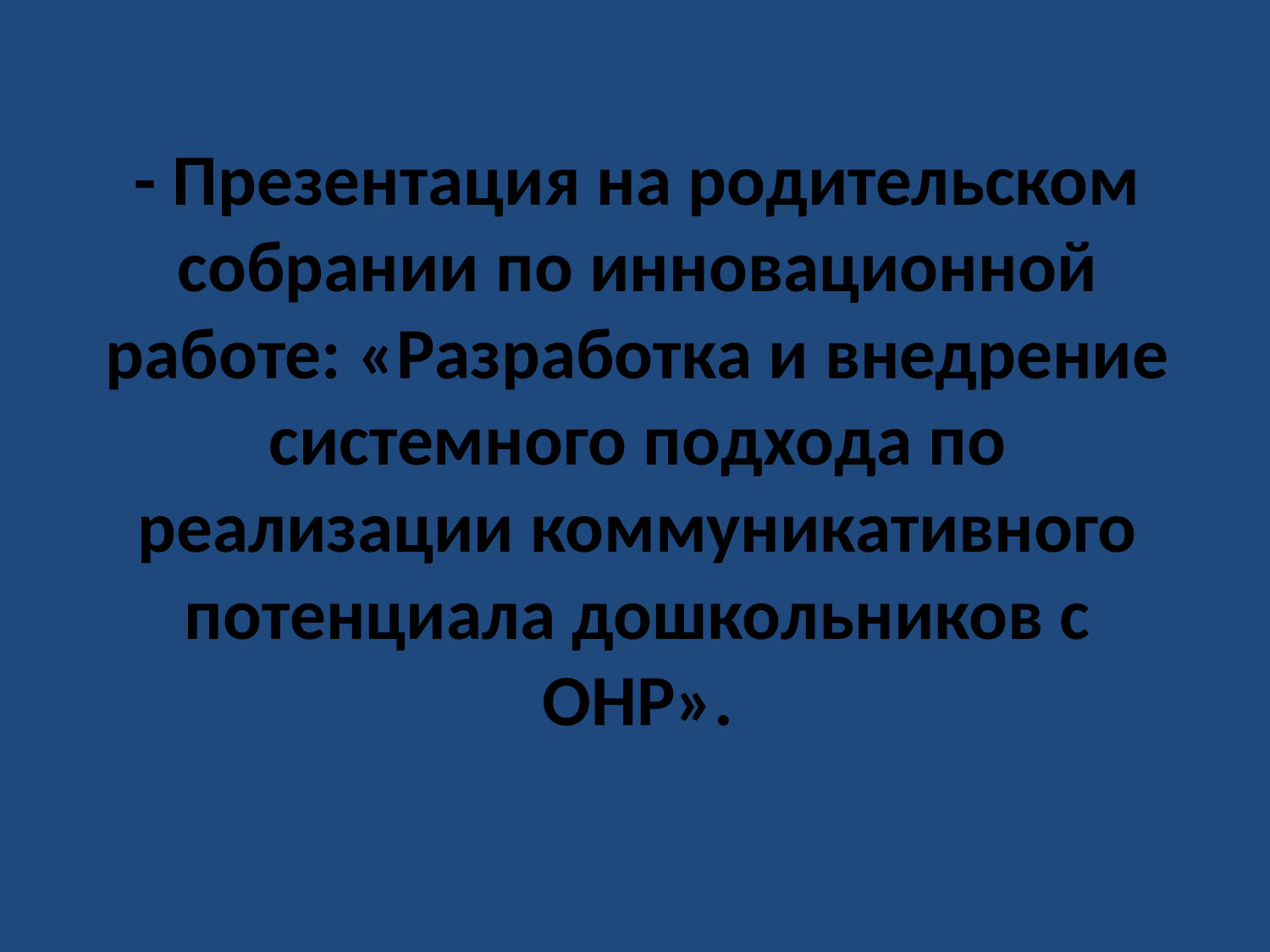

# - Презентация на родительском собрании по инновационной работе: «Разработка и внедрение системного подхода по реализации коммуникативного потенциала дошкольников с ОНР».